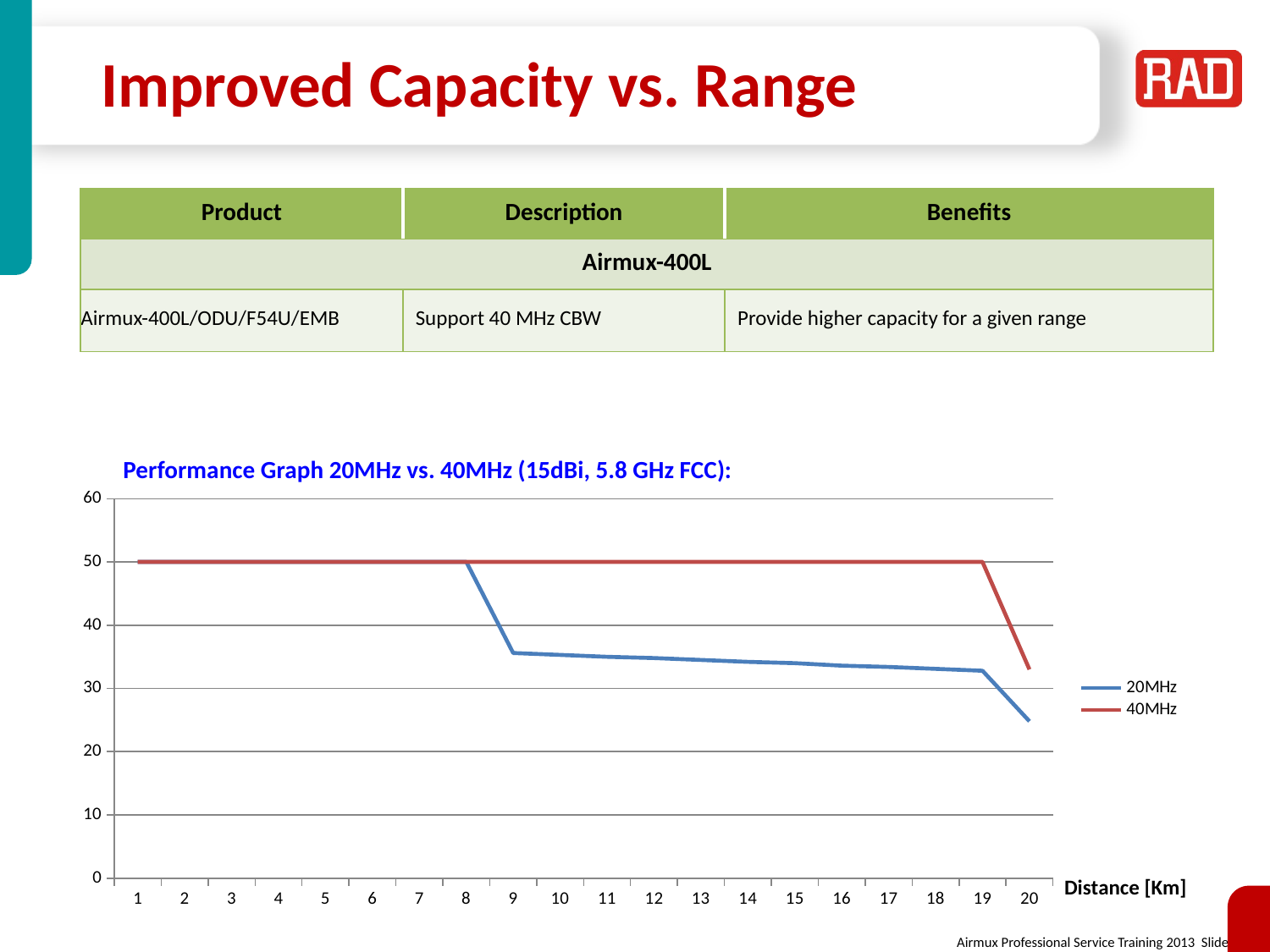

# Improved Capacity vs. Range
| Product | Description | Benefits |
| --- | --- | --- |
| Airmux-400L |  |  |
| Airmux-400L/ODU/F54U/EMB | Support 40 MHz CBW | Provide higher capacity for a given range |
Performance Graph 20MHz vs. 40MHz (15dBi, 5.8 GHz FCC):

### Chart

| Category | 20MHz | 40MHz |
|---|---|---|
| 1 | 50.0 | 50.0 |
| 2 | 50.0 | 50.0 |
| 3 | 50.0 | 50.0 |
| 4 | 50.0 | 50.0 |
| 5 | 50.0 | 50.0 |
| 6 | 50.0 | 50.0 |
| 7 | 50.0 | 50.0 |
| 8 | 50.0 | 50.0 |
| 9 | 35.6 | 50.0 |
| 10 | 35.300000000000004 | 50.0 |
| 11 | 35.0 | 50.0 |
| 12 | 34.800000000000004 | 50.0 |
| 13 | 34.5 | 50.0 |
| 14 | 34.2 | 50.0 |
| 15 | 34.0 | 50.0 |
| 16 | 33.6 | 50.0 |
| 17 | 33.4 | 50.0 |
| 18 | 33.1 | 50.0 |
| 19 | 32.800000000000004 | 50.0 |
| 20 | 24.8 | 33.0 |
Distance [Km]